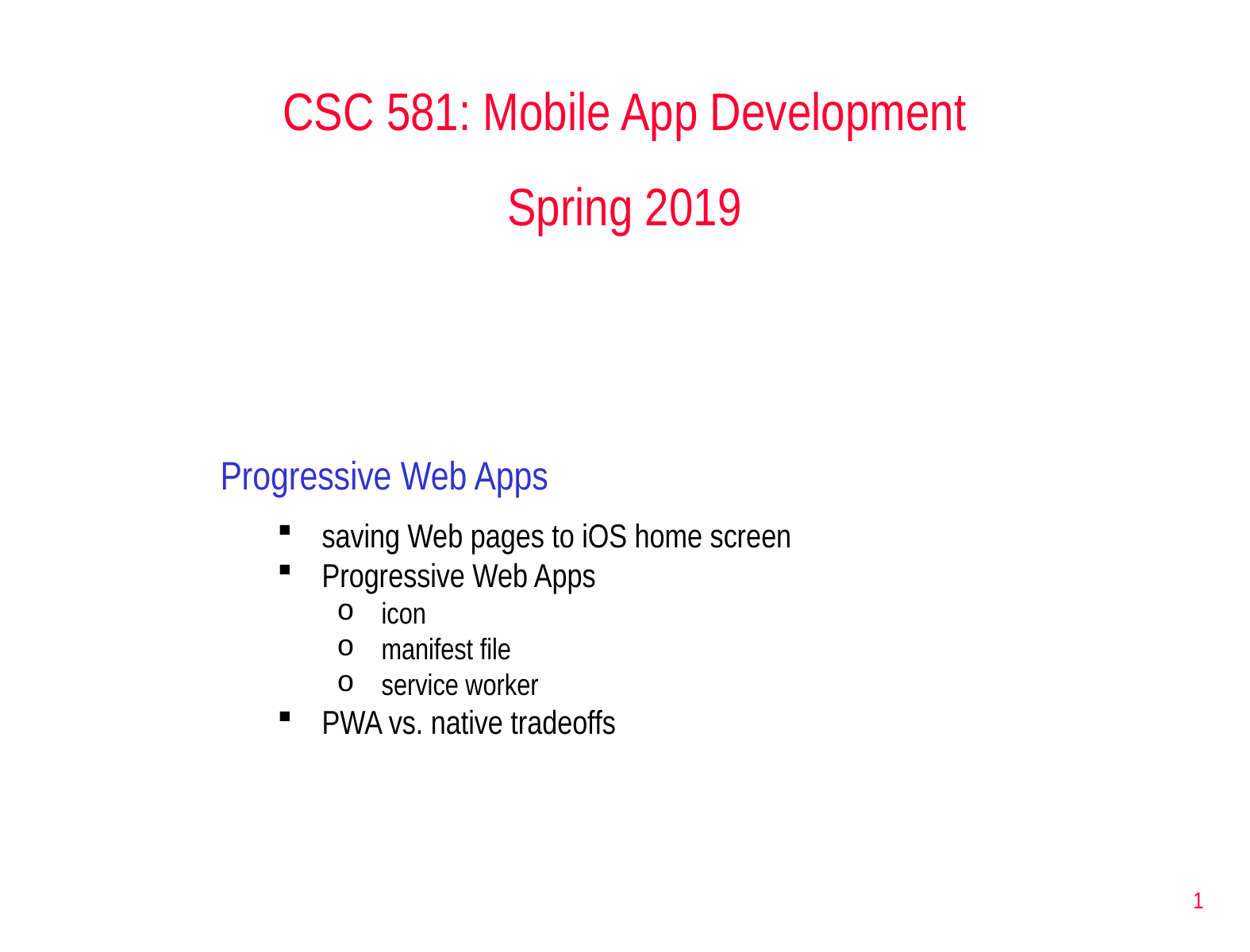

CSC 581: Mobile App Development

Spring 2019

Progressive Web Apps

saving Web pages to iOS home screen
Progressive Web Apps
icon
manifest file
service worker
PWA vs. native tradeoffs

1